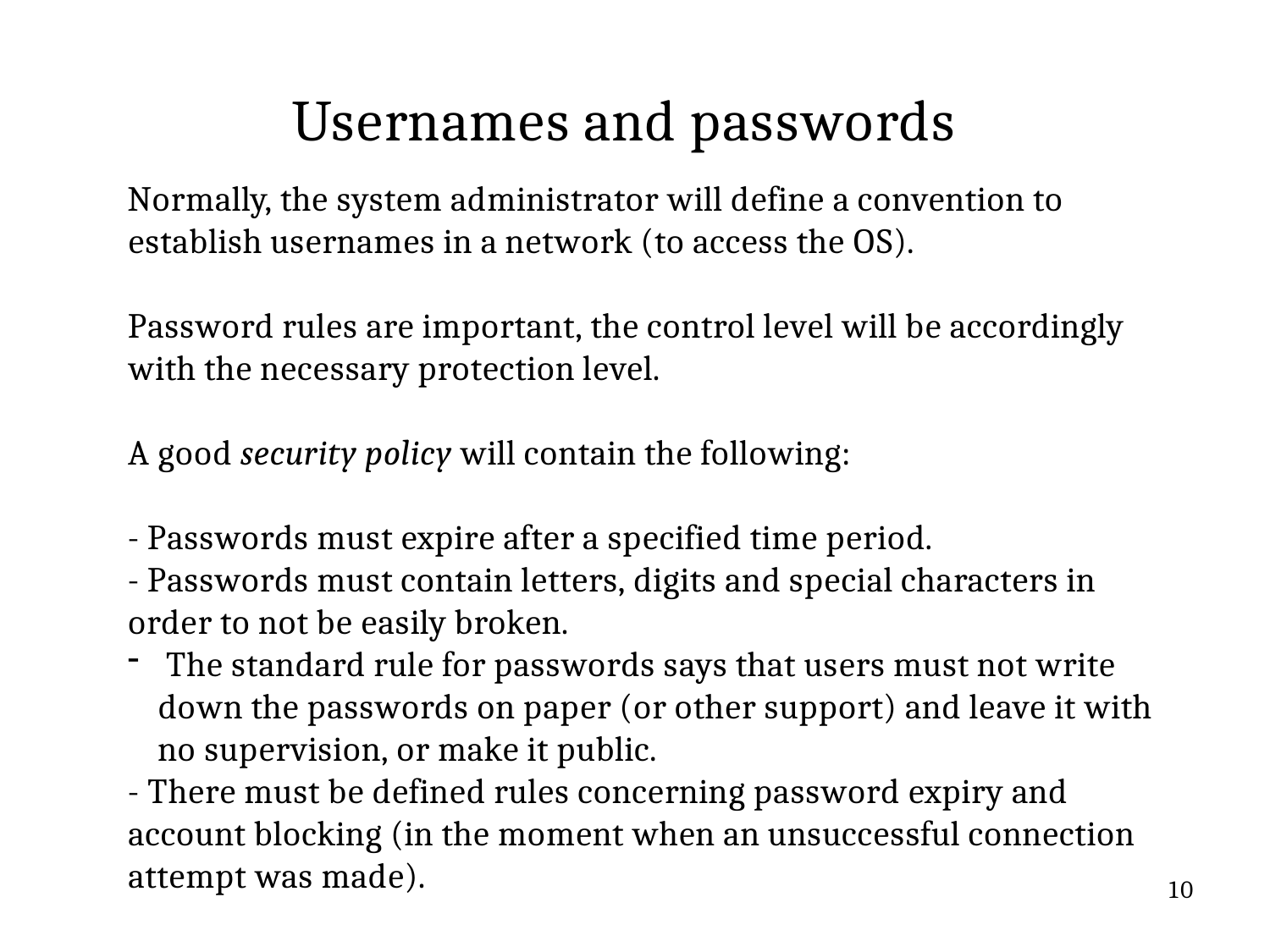

# Usernames and passwords
Normally, the system administrator will define a convention to establish usernames in a network (to access the OS).

Password rules are important, the control level will be accordingly with the necessary protection level.

A good security policy will contain the following:

- Passwords must expire after a specified time period.
- Passwords must contain letters, digits and special characters in order to not be easily broken.
 The standard rule for passwords says that users must not write down the passwords on paper (or other support) and leave it with no supervision, or make it public.
- There must be defined rules concerning password expiry and account blocking (in the moment when an unsuccessful connection attempt was made).

10